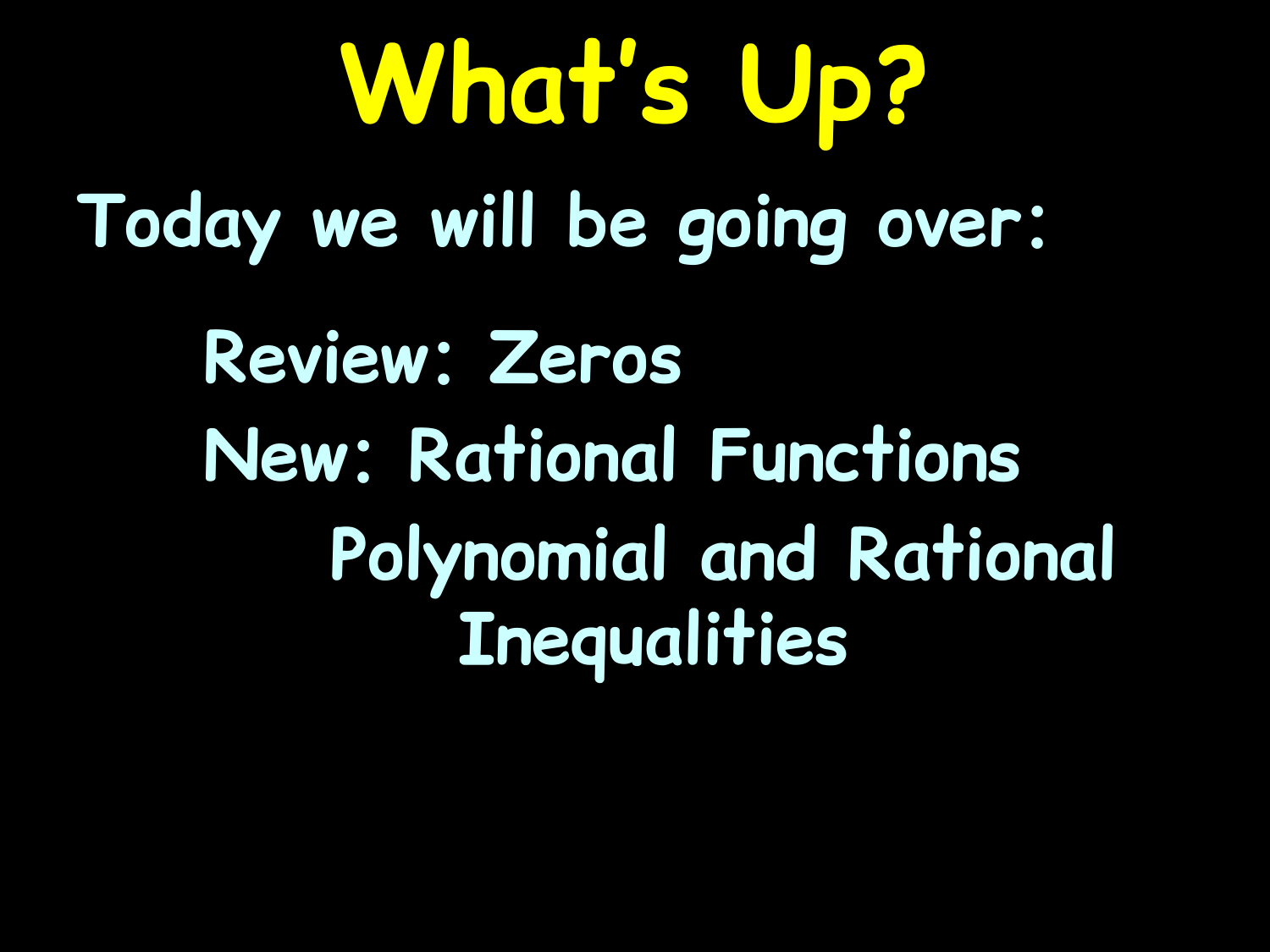

# What’s Up?
Today we will be going over:

	Review: Zeros
	New: Rational Functions
		Polynomial and Rational
			Inequalities